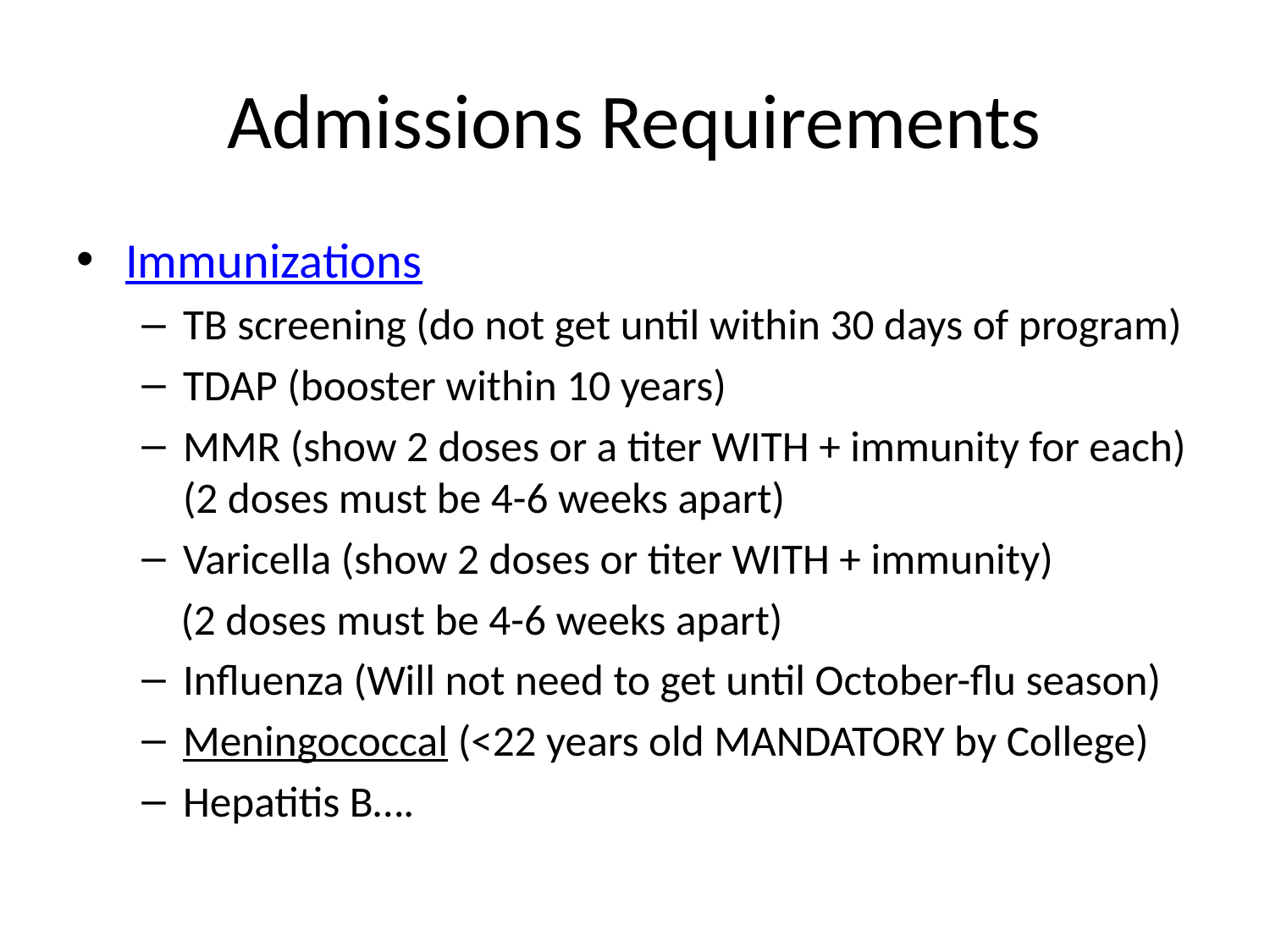

# Admissions Requirements
Immunizations
TB screening (do not get until within 30 days of program)
TDAP (booster within 10 years)
MMR (show 2 doses or a titer WITH + immunity for each) (2 doses must be 4-6 weeks apart)
Varicella (show 2 doses or titer WITH + immunity)
    (2 doses must be 4-6 weeks apart)
Influenza (Will not need to get until October-flu season)
Meningococcal (<22 years old MANDATORY by College)
Hepatitis B….